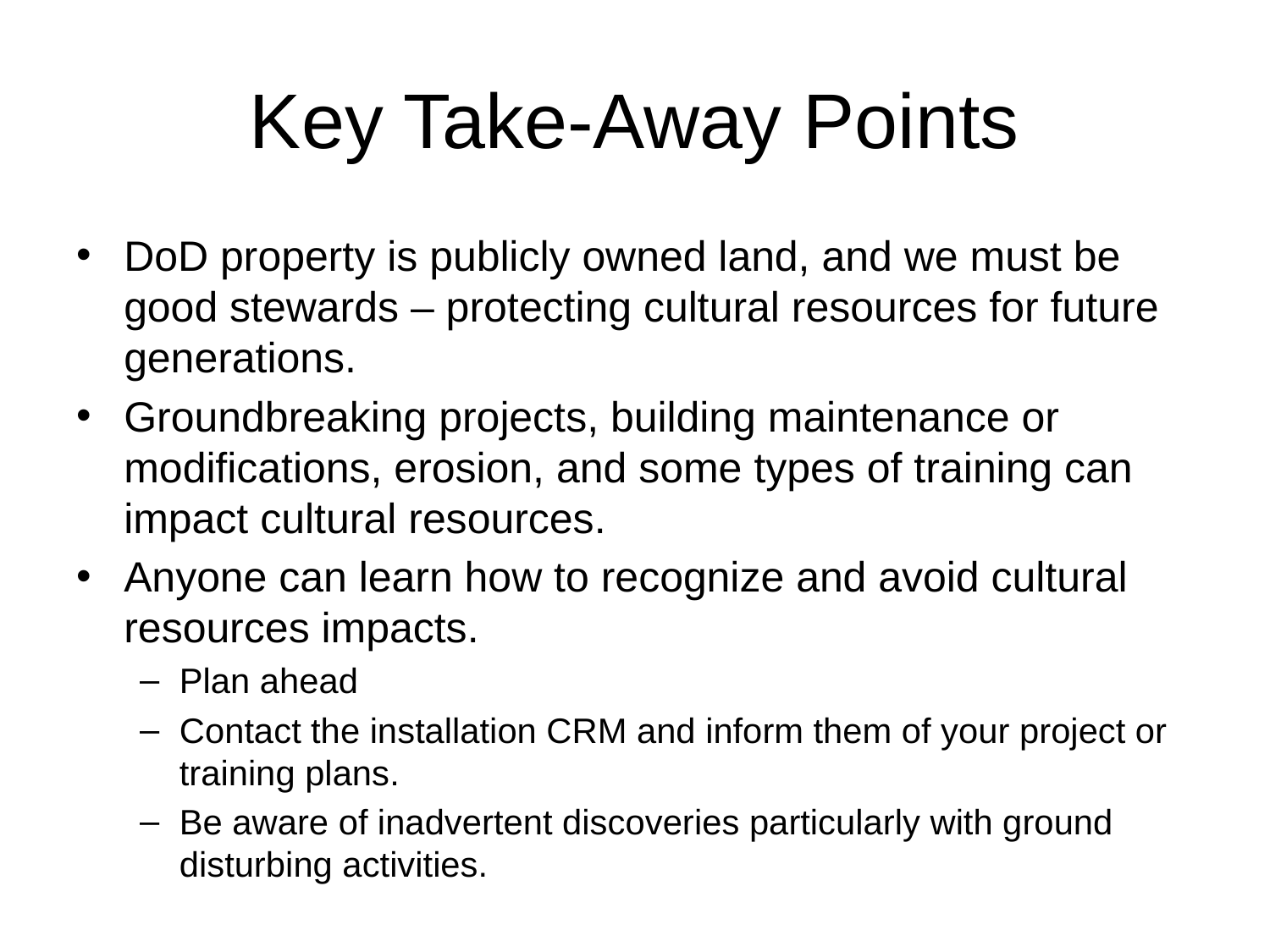

# Key Take-Away Points
DoD property is publicly owned land, and we must be good stewards – protecting cultural resources for future generations.
Groundbreaking projects, building maintenance or modifications, erosion, and some types of training can impact cultural resources.
Anyone can learn how to recognize and avoid cultural resources impacts.
Plan ahead
Contact the installation CRM and inform them of your project or training plans.
Be aware of inadvertent discoveries particularly with ground disturbing activities.